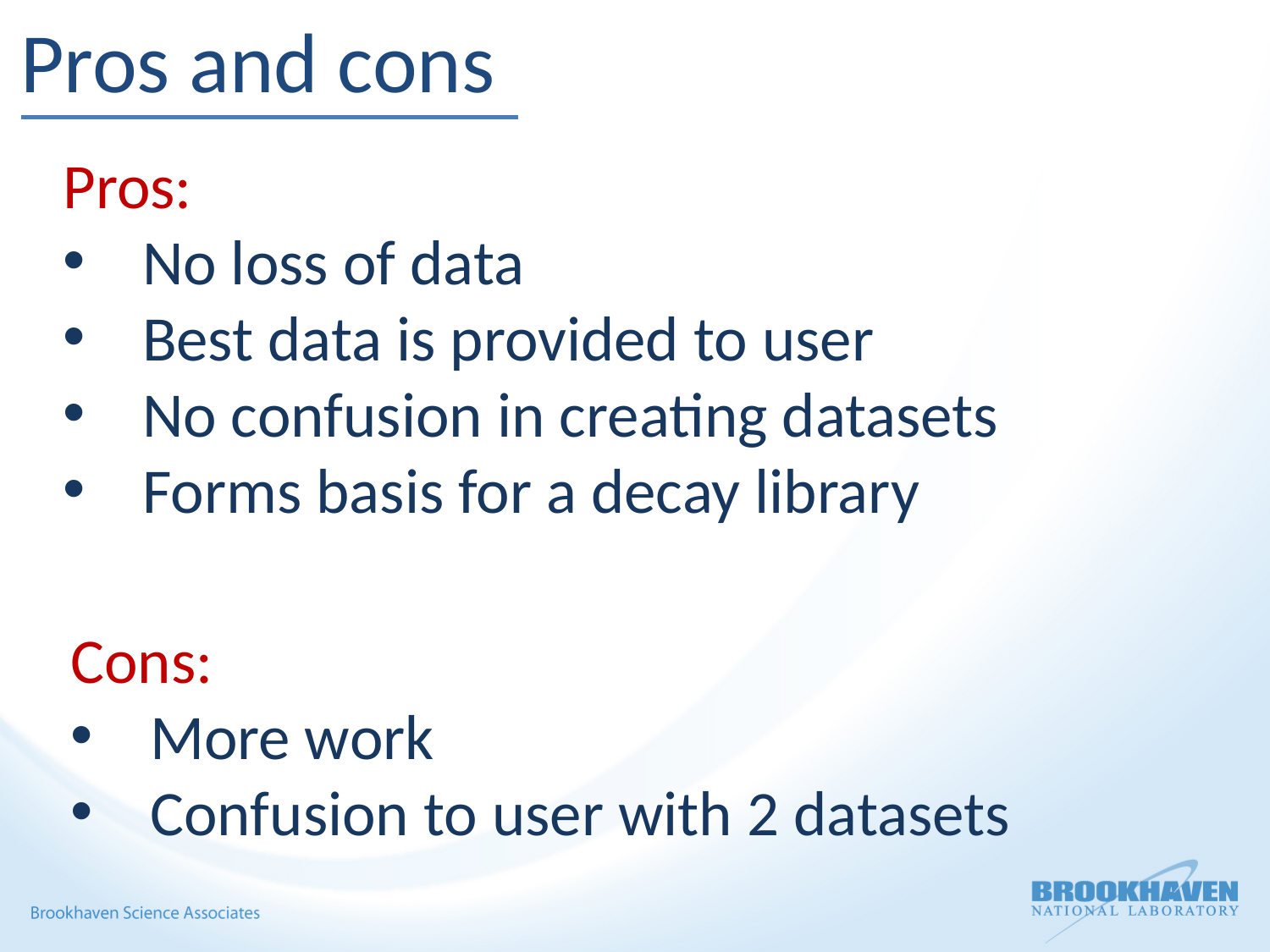

Pros and cons
Pros:
No loss of data
Best data is provided to user
No confusion in creating datasets
Forms basis for a decay library

Cons:
More work
Confusion to user with 2 datasets